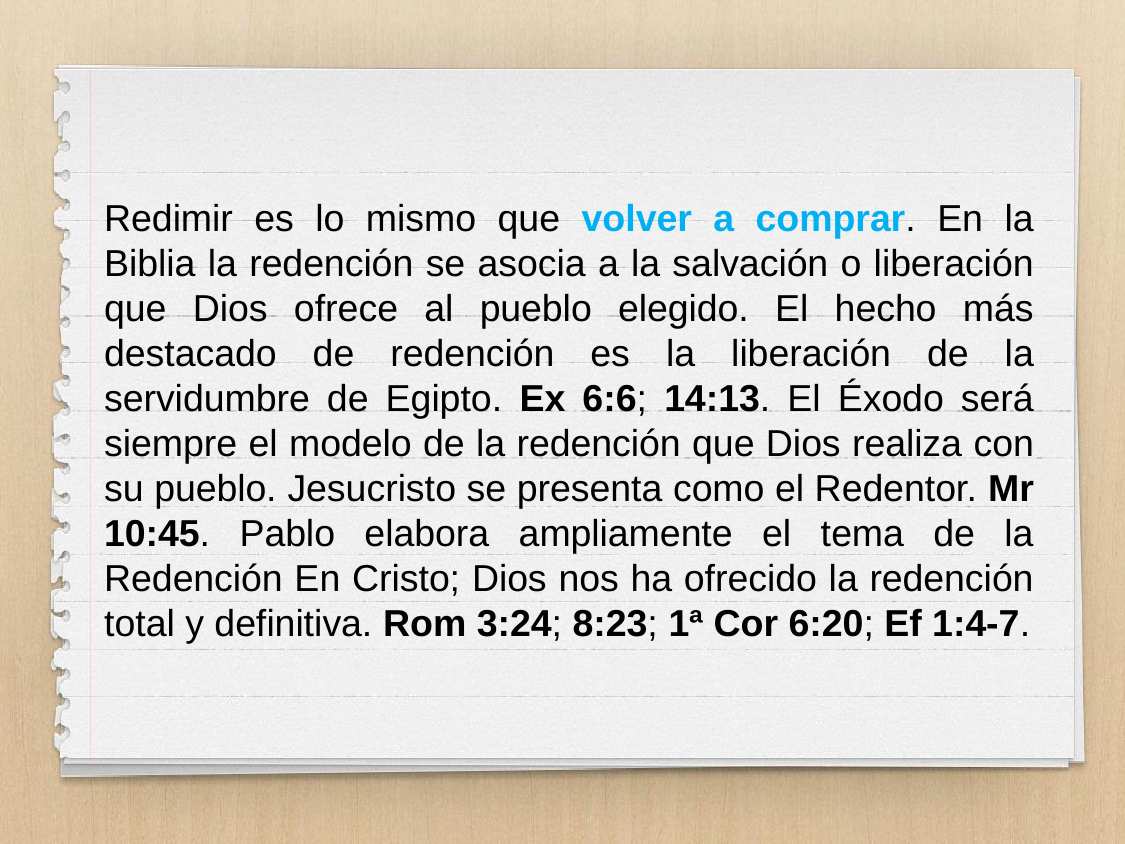

Redimir es lo mismo que volver a comprar. En la Biblia la redención se asocia a la salvación o liberación que Dios ofrece al pueblo elegido. El hecho más destacado de redención es la liberación de la servidumbre de Egipto. Ex 6:6; 14:13. El Éxodo será siempre el modelo de la redención que Dios realiza con su pueblo. Jesucristo se presenta como el Redentor. Mr 10:45. Pablo elabora ampliamente el tema de la Redención En Cristo; Dios nos ha ofrecido la redención total y definitiva. Rom 3:24; 8:23; 1ª Cor 6:20; Ef 1:4-7.